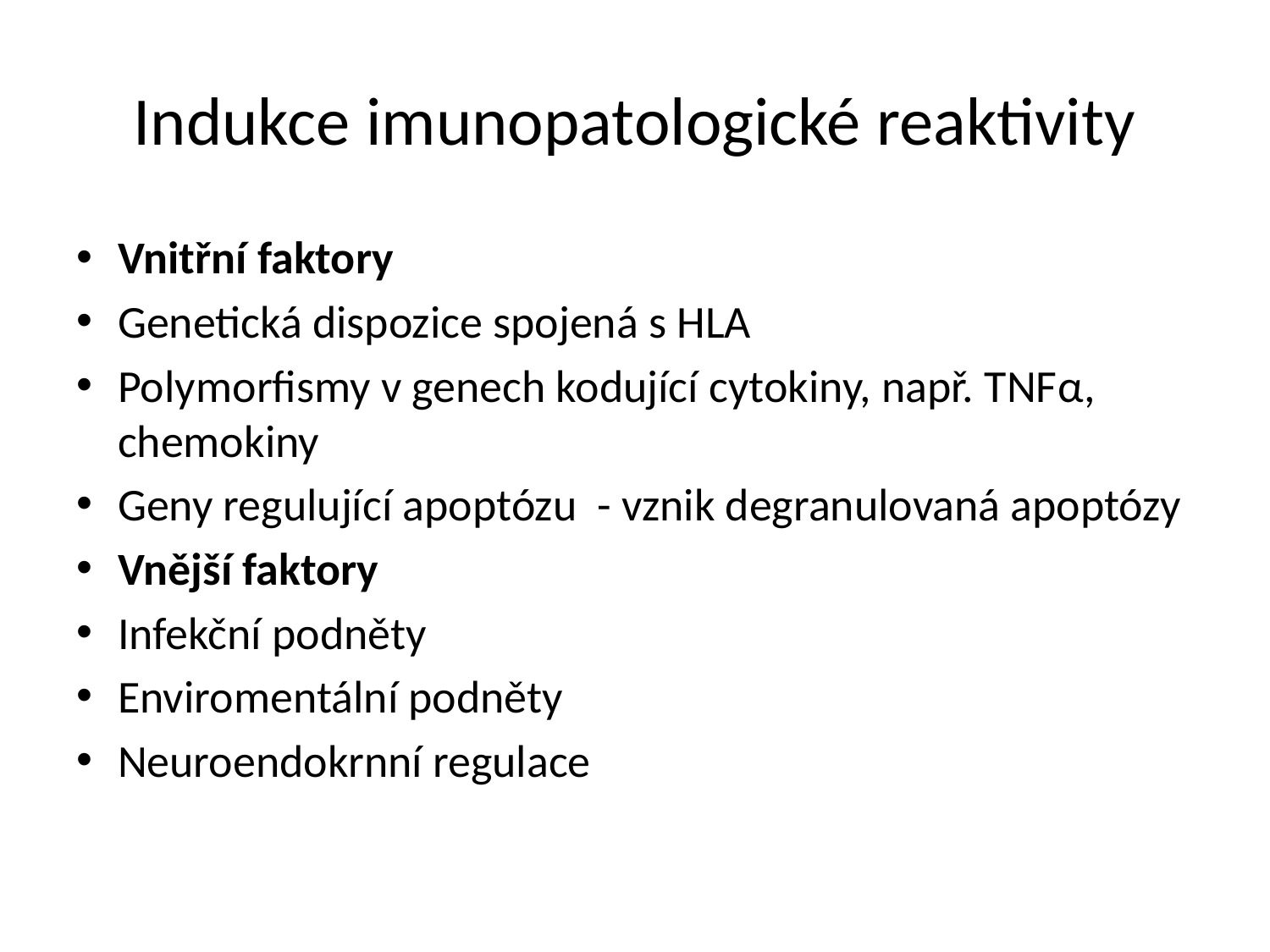

# Indukce imunopatologické reaktivity
Vnitřní faktory
Genetická dispozice spojená s HLA
Polymorfismy v genech kodující cytokiny, např. TNFα, chemokiny
Geny regulující apoptózu  - vznik degranulovaná apoptózy
Vnější faktory
Infekční podněty
Enviromentální podněty
Neuroendokrnní regulace